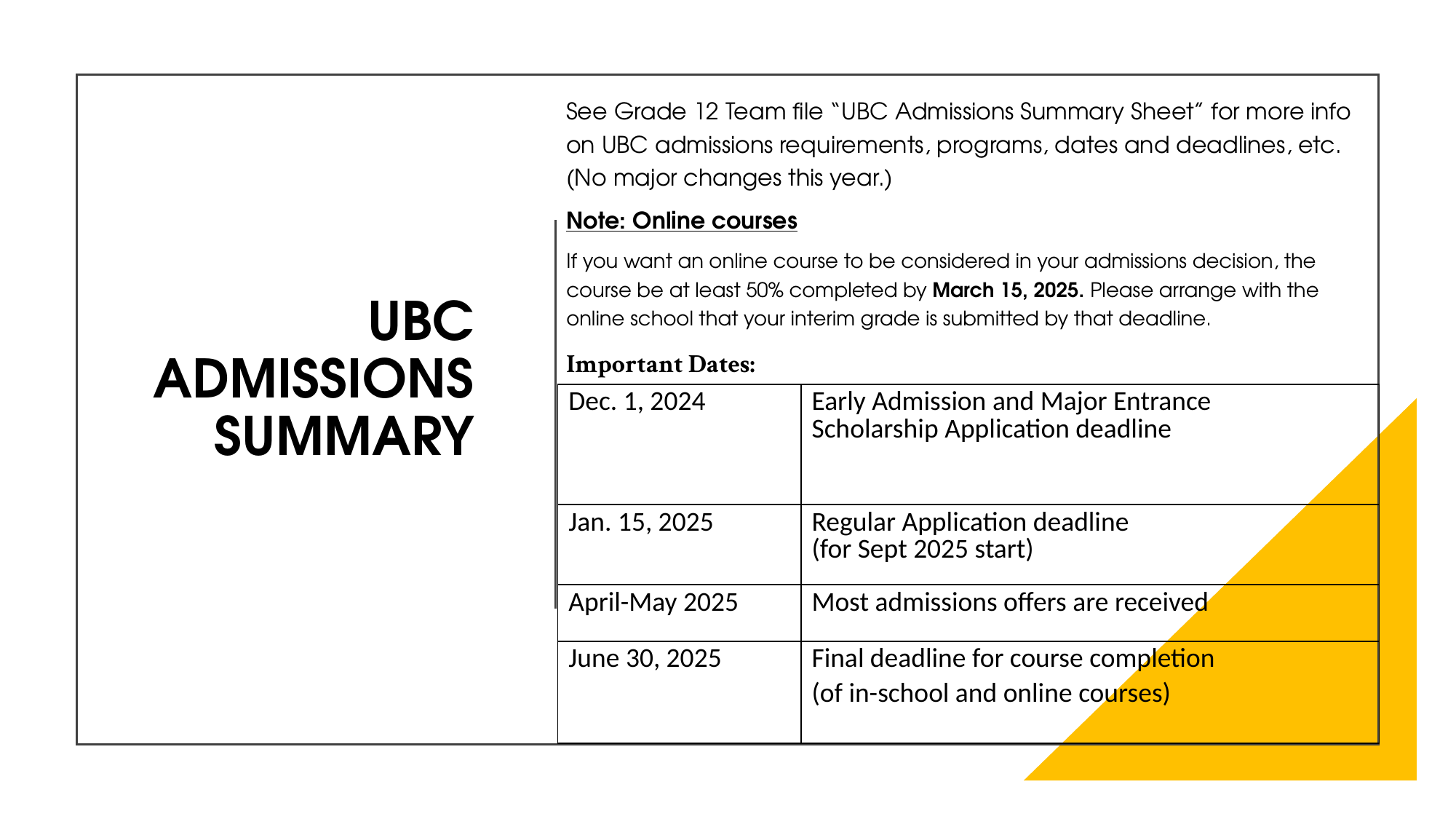

See Grade 12 Team file “UBC Admissions Summary Sheet” for more info on UBC admissions requirements, programs, dates and deadlines, etc. (No major changes this year.)
Note: Online courses
If you want an online course to be considered in your admissions decision, the course be at least 50% completed by March 15, 2025. Please arrange with the online school that your interim grade is submitted by that deadline.
Important Dates:
# UBC ADMISSIONS SUMMARY
| Dec. 1, 2024 | Early Admission and Major Entrance Scholarship Application deadline |
| --- | --- |
| Jan. 15, 2025 | Regular Application deadline             (for Sept 2025 start) |
| April-May 2025 | Most admissions offers are received |
| June 30, 2025 | Final deadline for course completion  (of in-school and online courses) |